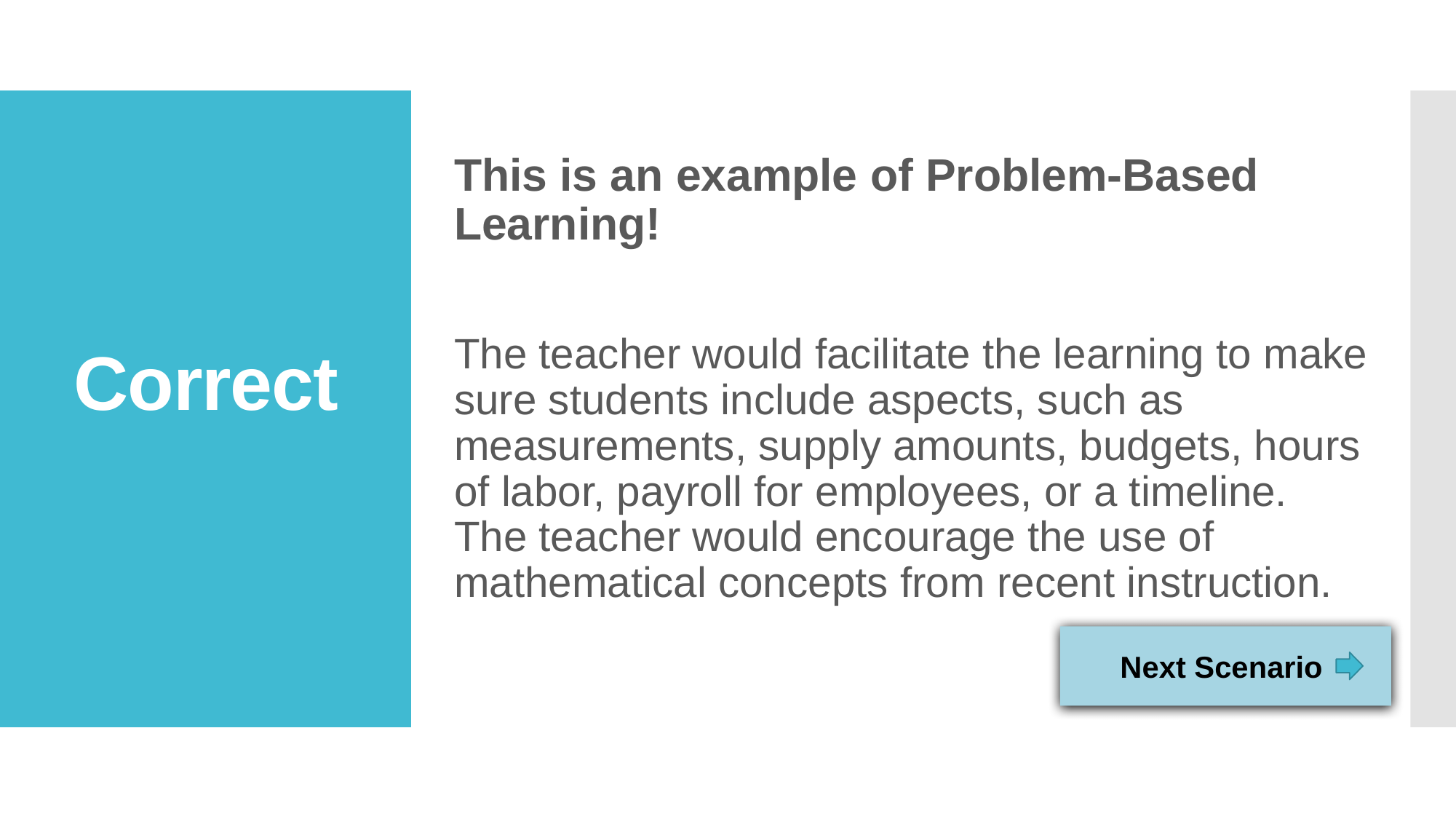

This is an example of Problem-Based Learning!

The teacher would facilitate the learning to make sure students include aspects, such as measurements, supply amounts, budgets, hours of labor, payroll for employees, or a timeline.  The teacher would encourage the use of mathematical concepts from recent instruction.
# Correct
Next Scenario